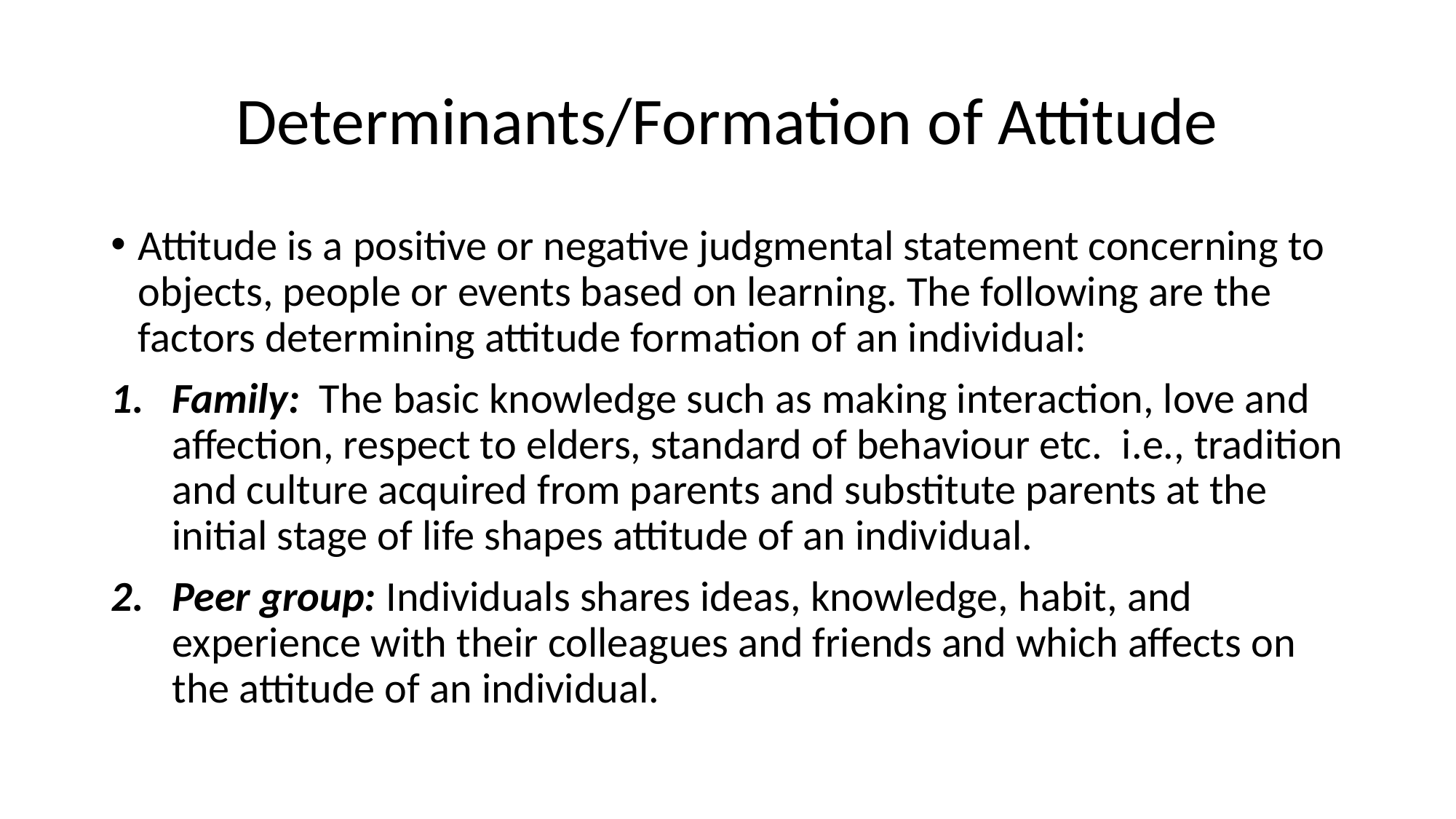

# Determinants/Formation of Attitude
Attitude is a positive or negative judgmental statement concerning to objects, people or events based on learning. The following are the factors determining attitude formation of an individual:
Family:  The basic knowledge such as making interaction, love and affection, respect to elders, standard of behaviour etc.  i.e., tradition and culture acquired from parents and substitute parents at the initial stage of life shapes attitude of an individual.
Peer group: Individuals shares ideas, knowledge, habit, and experience with their colleagues and friends and which affects on the attitude of an individual.